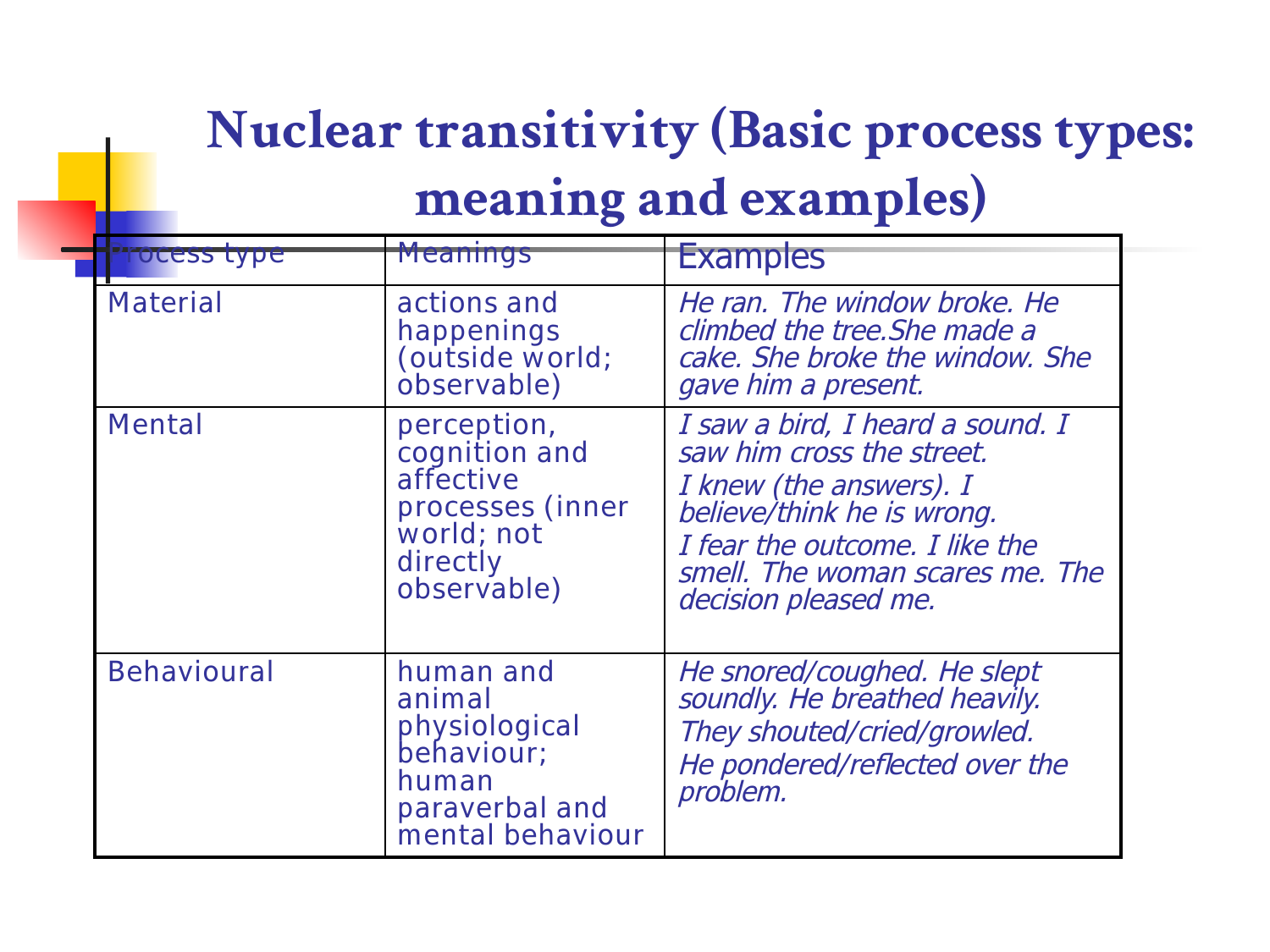

# Nuclear transitivity (Basic process types: meaning and examples)
| Process type | Meanings | Examples |
| --- | --- | --- |
| Material | actions and happenings (outside world; observable) | He ran. The window broke. He climbed the tree.She made a cake. She broke the window. She gave him a present. |
| Mental | perception, cognition and affective processes (inner world; not directly observable) | I saw a bird, I heard a sound. I saw him cross the street. I knew (the answers). I believe/think he is wrong. I fear the outcome. I like the smell. The woman scares me. The decision pleased me. |
| Behavioural | human and animal physiological behaviour; human paraverbal and mental behaviour | He snored/coughed. He slept soundly. He breathed heavily. They shouted/cried/growled. He pondered/reflected over the problem. |